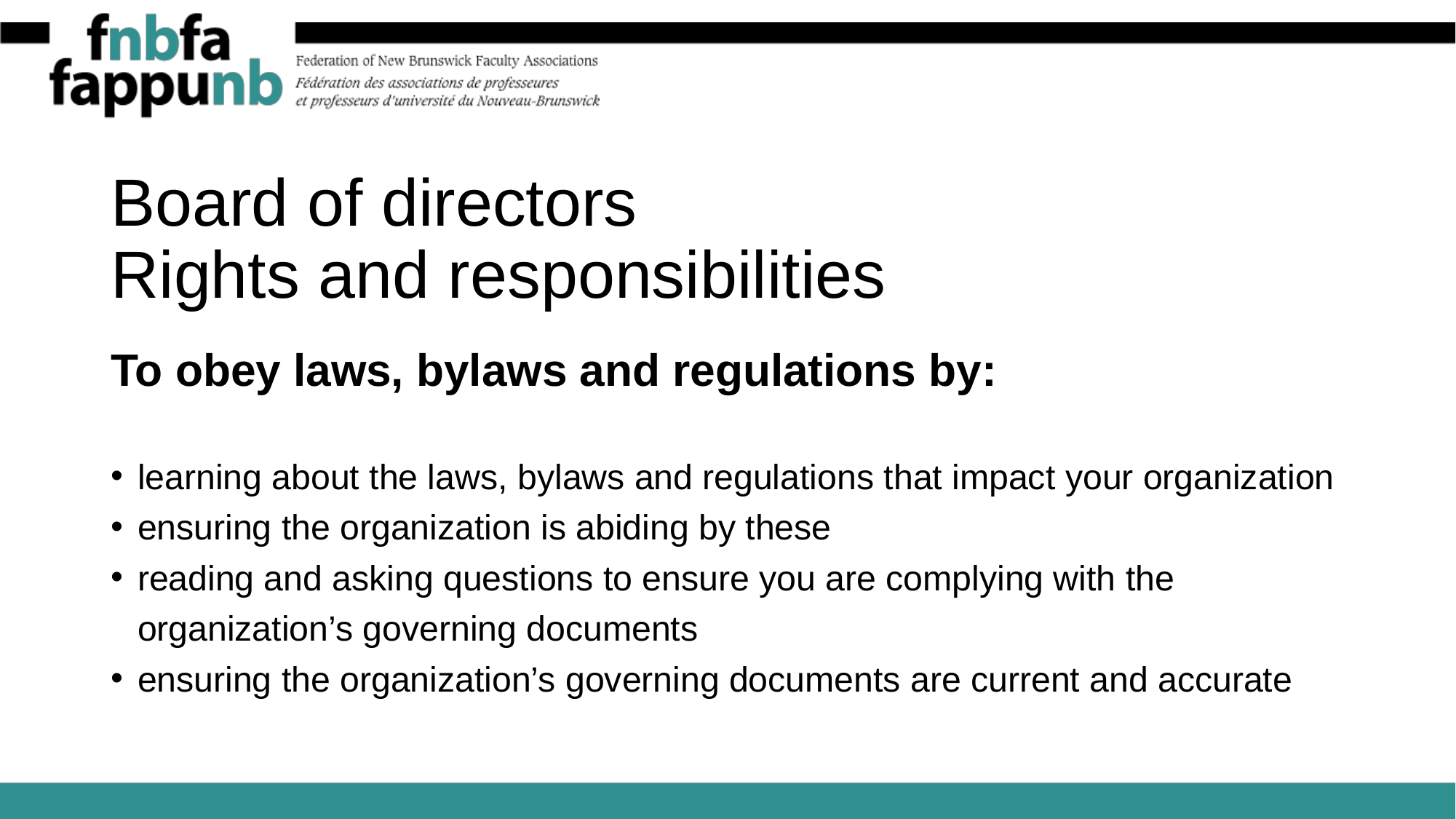

# Board of directors Rights and responsibilities
To obey laws, bylaws and regulations by:

learning about the laws, bylaws and regulations that impact your organization
ensuring the organization is abiding by these
reading and asking questions to ensure you are complying with the organization’s governing documents
ensuring the organization’s governing documents are current and accurate